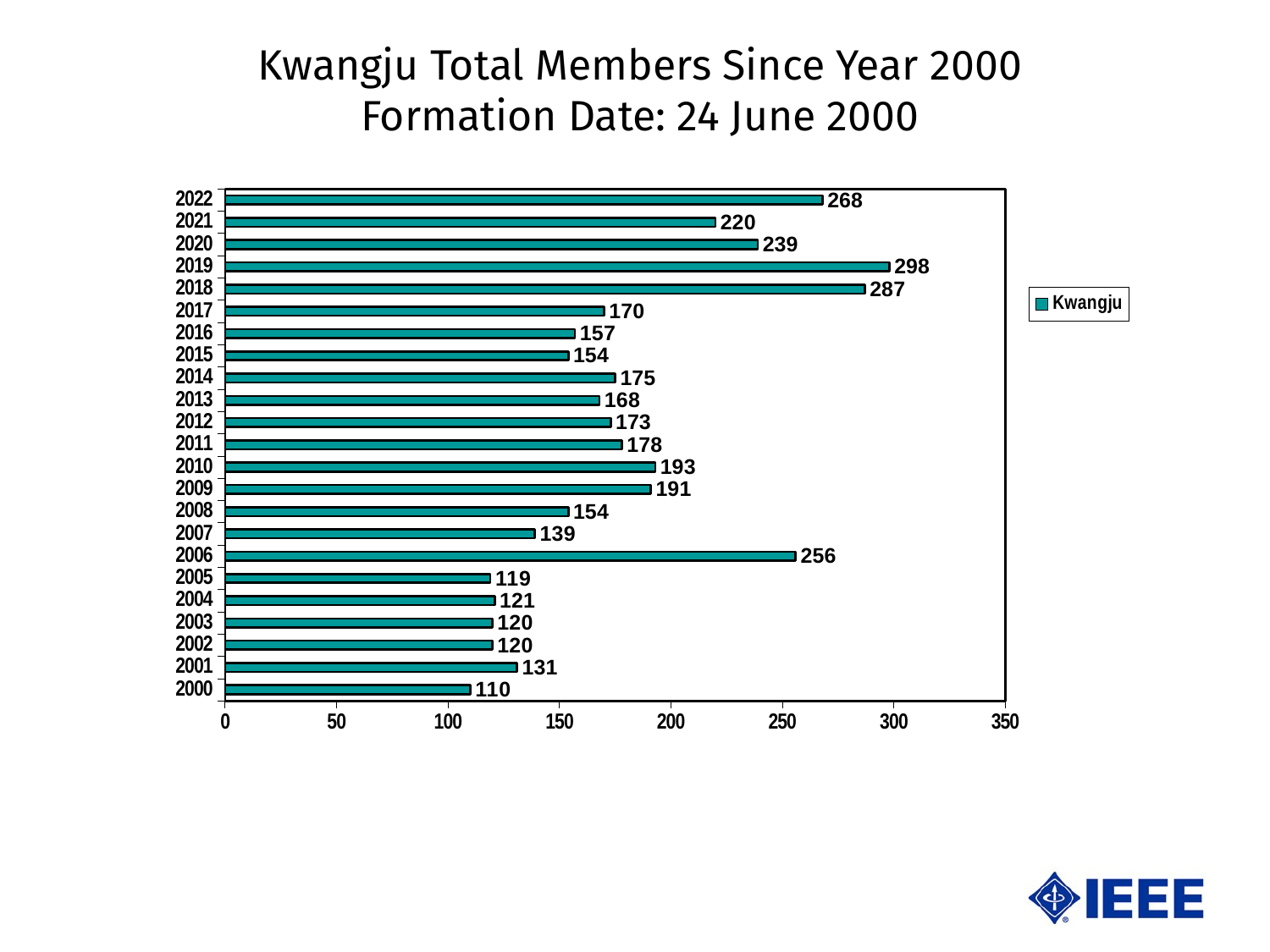

Kwangju Total Members Since Year 2000
Formation Date: 24 June 2000

### Chart

| Category | Kwangju |
|---|---|
| 36891 | 110.0 |
| 37256 | 131.0 |
| 37621 | 120.0 |
| 37986 | 120.0 |
| 38352 | 121.0 |
| 38717 | 119.0 |
| 39082 | 256.0 |
| 39447 | 139.0 |
| 39813 | 154.0 |
| 40178 | 191.0 |
| 40543 | 193.0 |
| 40908 | 178.0 |
| 41274 | 173.0 |
| 41639 | 168.0 |
| 42004 | 175.0 |
| 42369 | 154.0 |
| 42735 | 157.0 |
| 43100 | 170.0 |
| 43465 | 287.0 |
| 43830 | 298.0 |
| 44196 | 239.0 |
| 44561 | 220.0 |
| 44926 | 268.0 |